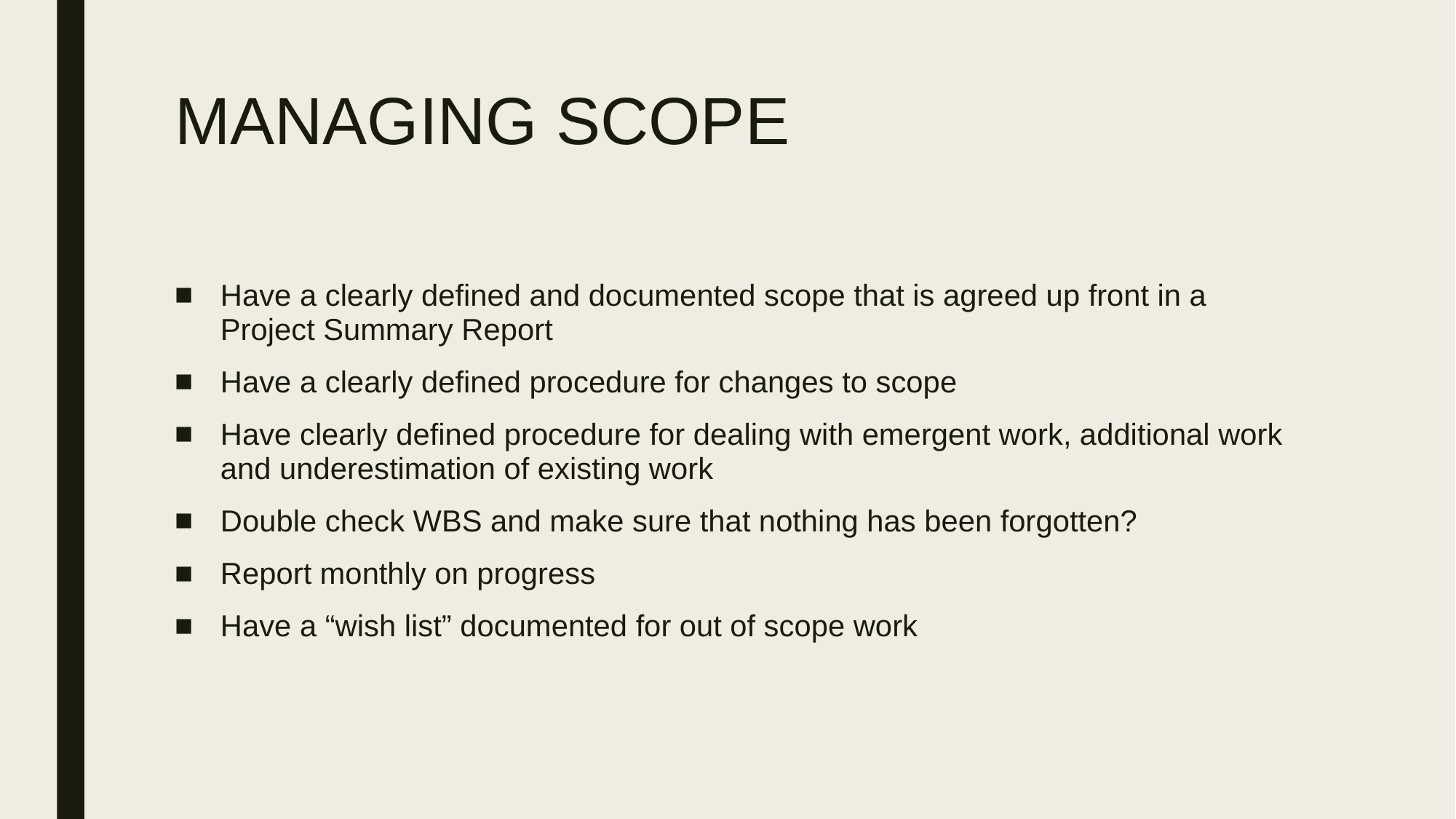

# MANAGING SCOPE
Have a clearly defined and documented scope that is agreed up front in a Project Summary Report
Have a clearly defined procedure for changes to scope
Have clearly defined procedure for dealing with emergent work, additional work and underestimation of existing work
Double check WBS and make sure that nothing has been forgotten?
Report monthly on progress
Have a “wish list” documented for out of scope work